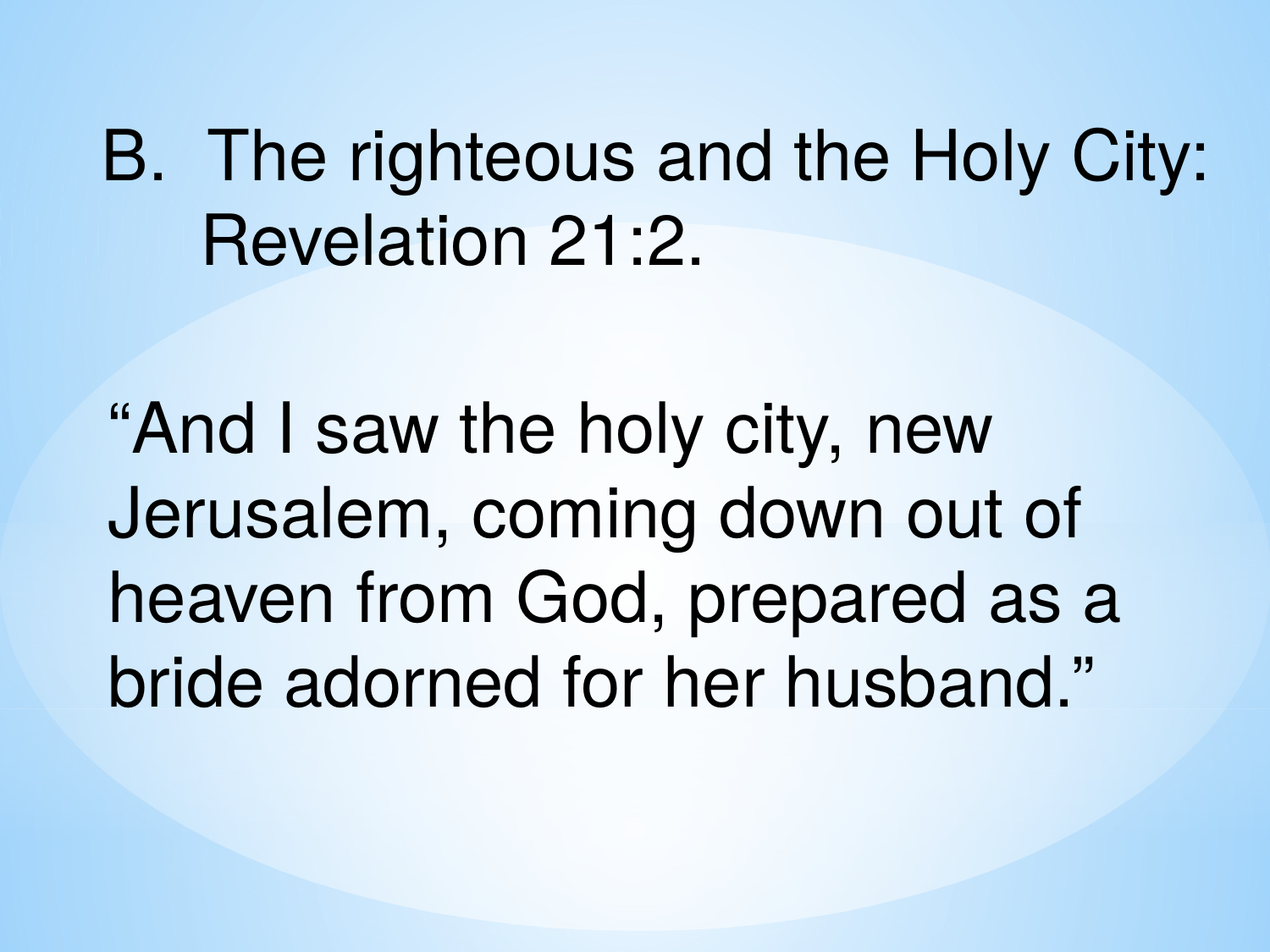

B.  The righteous and the Holy City:
     Revelation 21:2.
“And I saw the holy city, new
Jerusalem, coming down out of
heaven from God, prepared as a
bride adorned for her husband.”